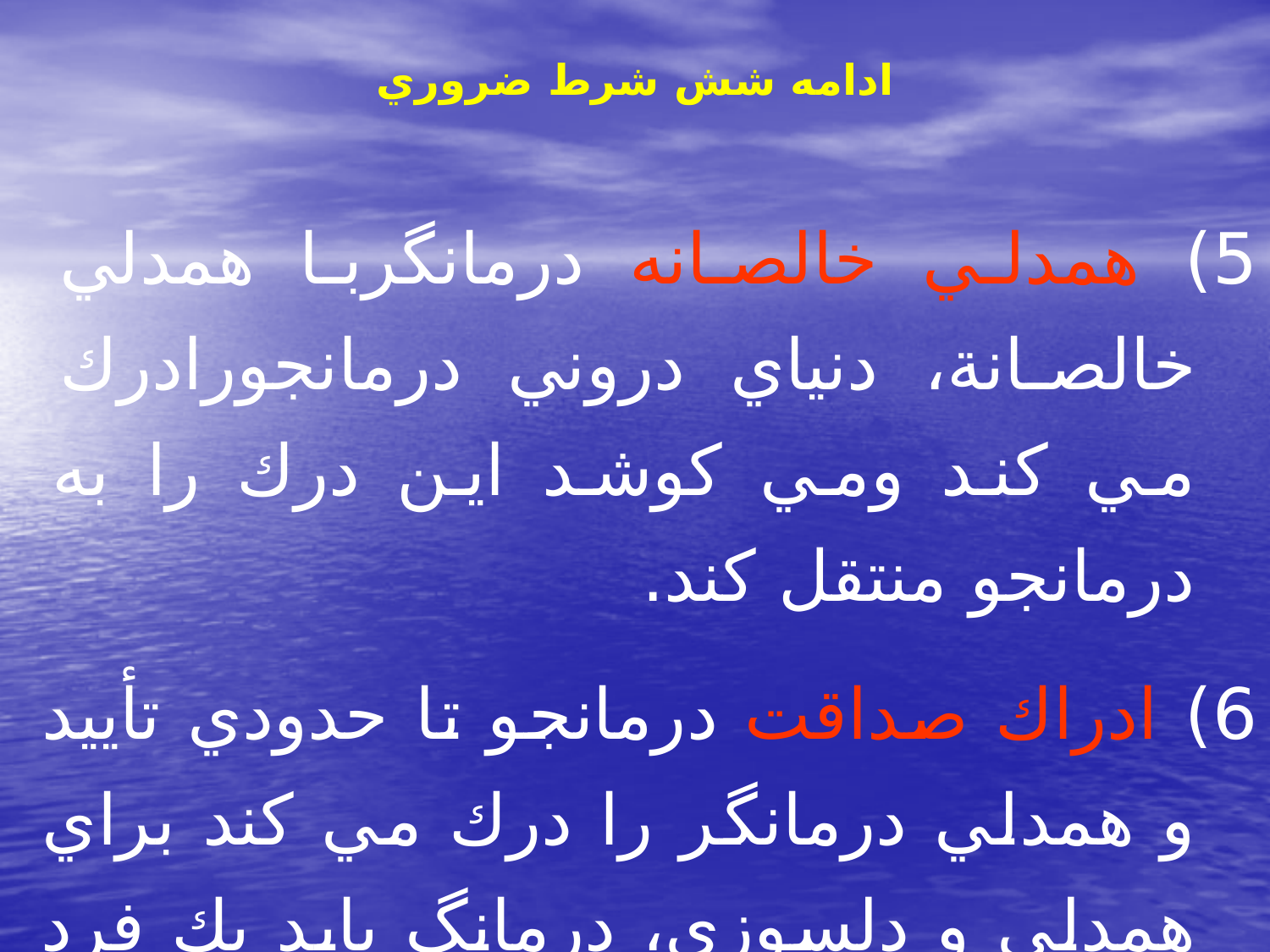

# ادامه شش شرط ضروري
5) همدلي خالصانه درمانگربا همدلي خالصانة، دنياي دروني درمانجورادرك مي كند ومي كوشد اين درك را به درمانجو منتقل كند.
6) ادراك صداقت درمانجو تا حدودي تأييد و همدلي درمانگر را درك مي كند براي همدلي و دلسوزي، درمانگ بايد يك فرد صادق تلقي شود.